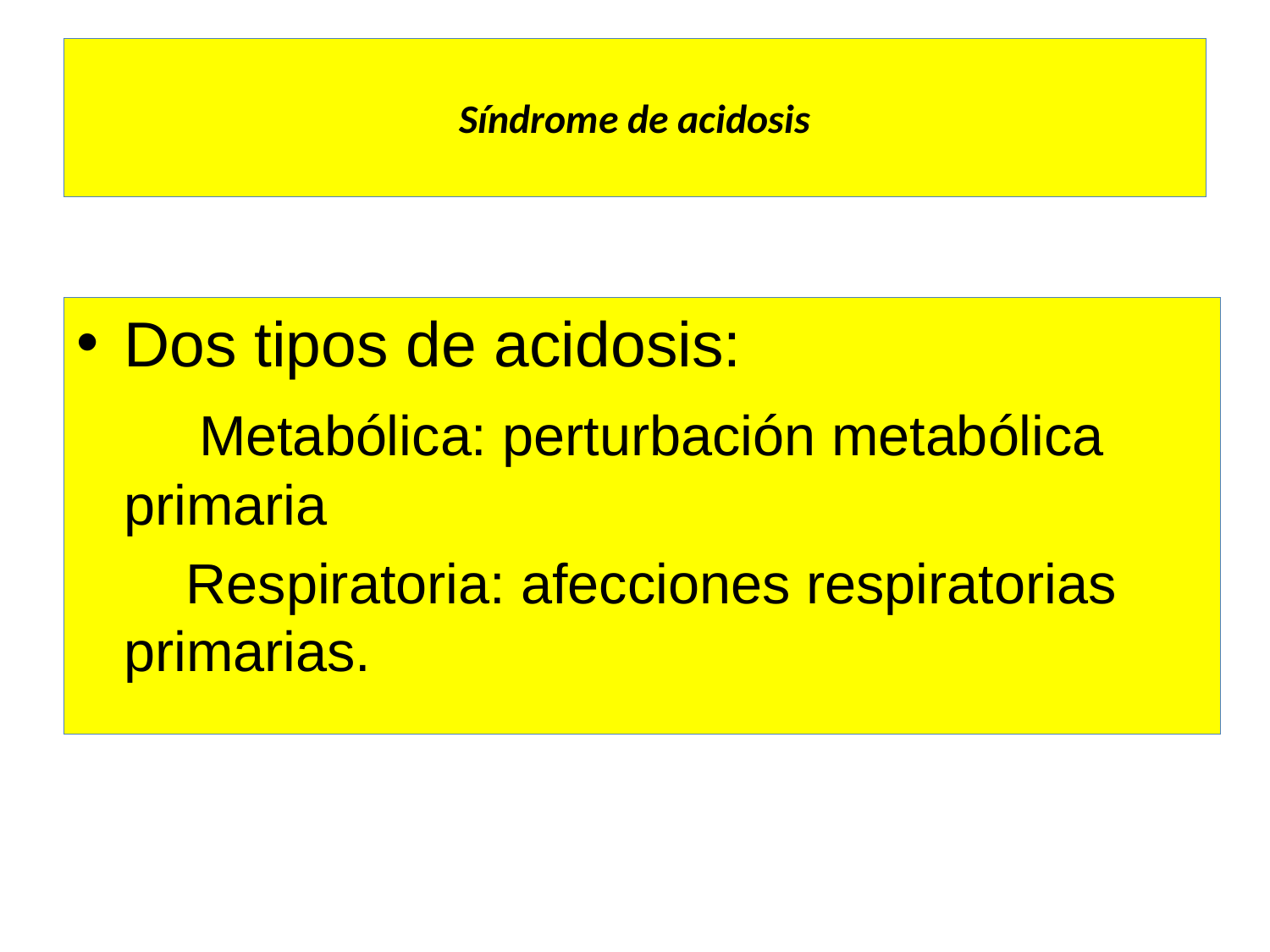

# Síndrome de acidosis
Dos tipos de acidosis:
       Metabólica: perturbación metabólica   primaria
       Respiratoria: afecciones respiratorias primarias.